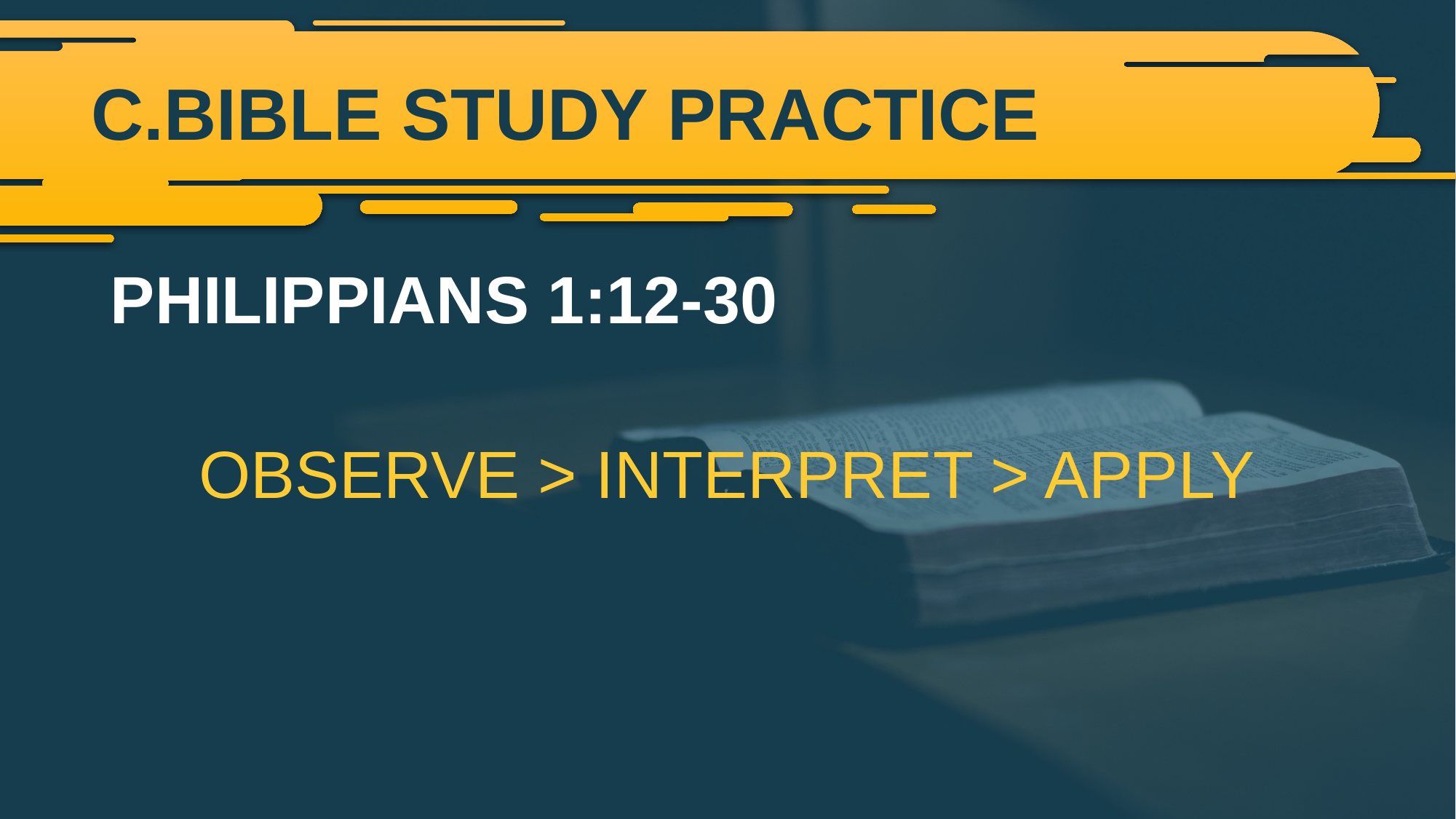

# C.BIBLE STUDY PRACTICE
PHILIPPIANS 1:12-30

OBSERVE > INTERPRET > APPLY